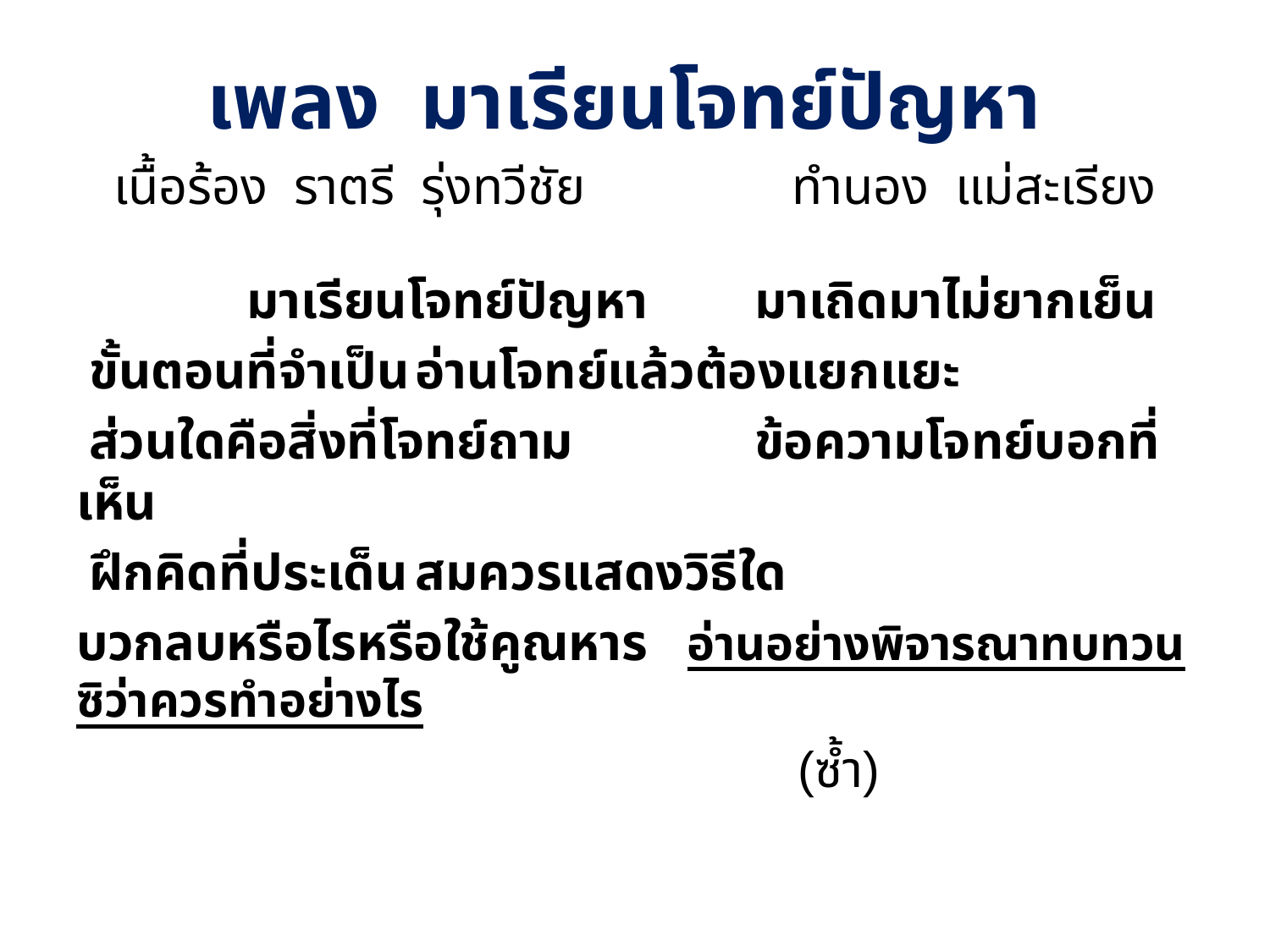

# เพลง  มาเรียนโจทย์ปัญหา
เนื้อร้อง  ราตรี  รุ่งทวีชัย				ทำนอง  แม่สะเรียง

             มาเรียนโจทย์ปัญหา	มาเถิดมาไม่ยากเย็น
 ขั้นตอนที่จำเป็น			อ่านโจทย์แล้วต้องแยกแยะ
 ส่วนใดคือสิ่งที่โจทย์ถาม		ข้อความโจทย์บอกที่เห็น
 ฝึกคิดที่ประเด็น			สมควรแสดงวิธีใด
บวกลบหรือไรหรือใช้คูณหาร   อ่านอย่างพิจารณาทบทวนซิว่าควรทำอย่างไร
                                                       (ซ้ำ)